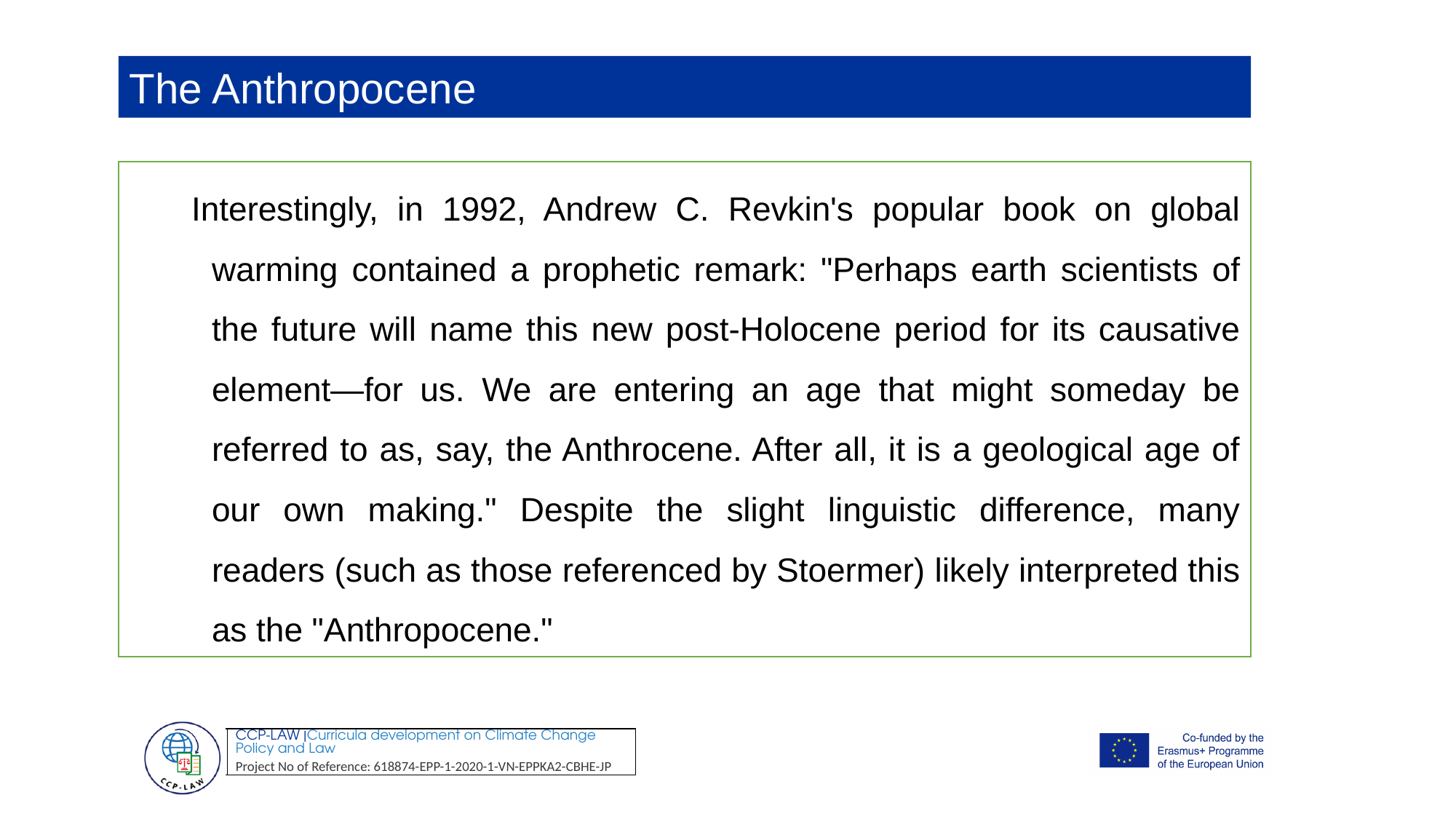

The Anthropocene
Interestingly, in 1992, Andrew C. Revkin's popular book on global warming contained a prophetic remark: "Perhaps earth scientists of the future will name this new post-Holocene period for its causative element—for us. We are entering an age that might someday be referred to as, say, the Anthrocene. After all, it is a geological age of our own making." Despite the slight linguistic difference, many readers (such as those referenced by Stoermer) likely interpreted this as the "Anthropocene."